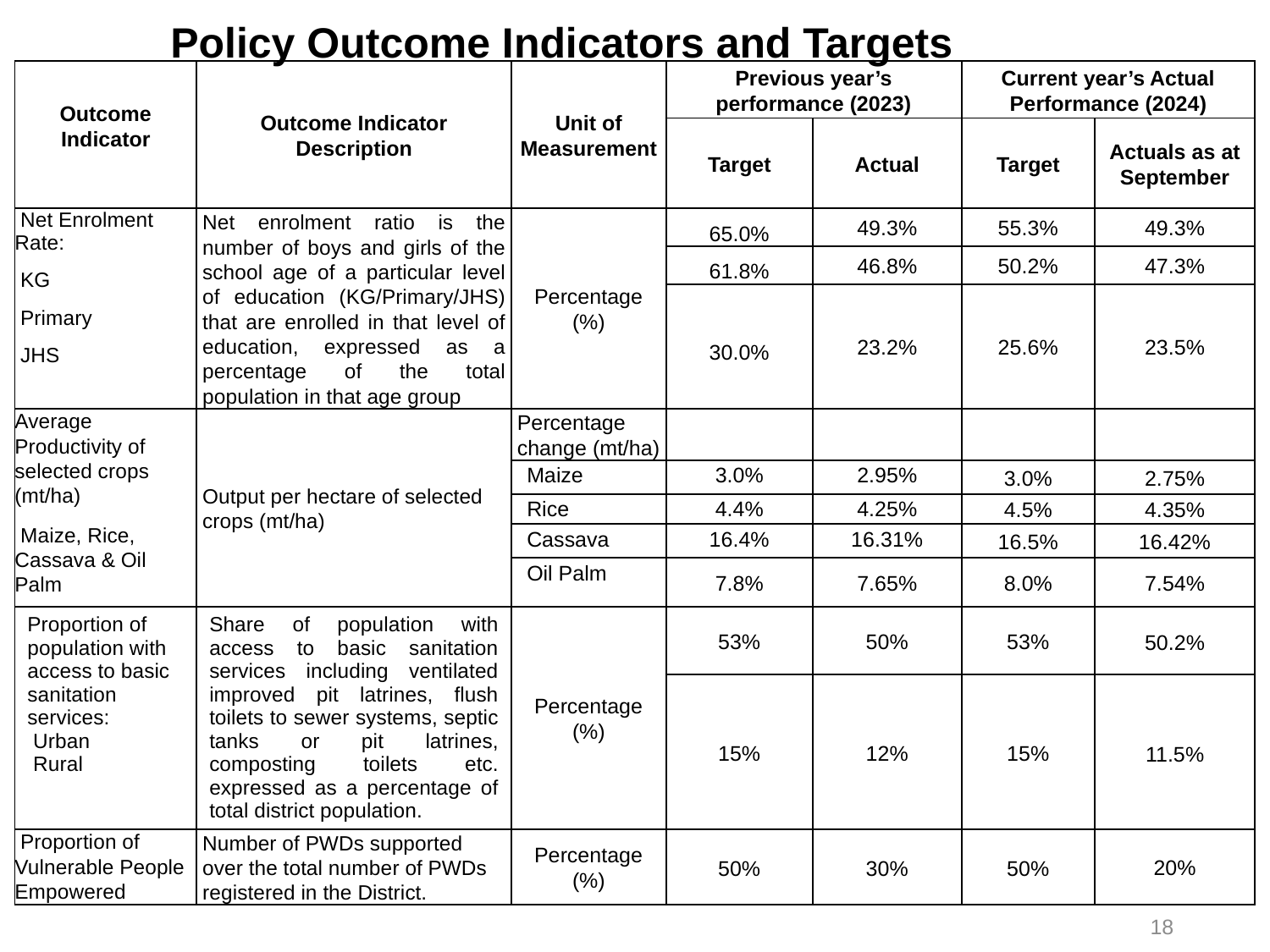

# Policy Outcome Indicators and Targets
| Outcome Indicator | Outcome Indicator Description | Unit of Measurement | Previous year’s performance (2023) |  | Current year’s Actual Performance (2024) |  |
| --- | --- | --- | --- | --- | --- | --- |
|  |  |  | Target | Actual | Target | Actuals as at September |
| Net Enrolment Rate: KG Primary JHS | Net enrolment ratio is the number of boys and girls of the school age of a particular level of education (KG/Primary/JHS) that are enrolled in that level of education, expressed as a percentage of the total population in that age group | Percentage (%) | 65.0% | 49.3% | 55.3% | 49.3% |
|  |  |  | 61.8% | 46.8% | 50.2% | 47.3% |
|  |  |  | 30.0% | 23.2% | 25.6% | 23.5% |
| Average Productivity of selected crops (mt/ha) Maize, Rice, Cassava & Oil Palm | Output per hectare of selected crops (mt/ha) | Percentage change (mt/ha) |  |  |  |  |
|  |  | Maize | 3.0% | 2.95% | 3.0% | 2.75% |
|  |  | Rice | 4.4% | 4.25% | 4.5% | 4.35% |
|  |  | Cassava | 16.4% | 16.31% | 16.5% | 16.42% |
|  |  | Oil Palm | 7.8% | 7.65% | 8.0% | 7.54% |
| Proportion of population with access to basic sanitation services: Urban Rural | Share of population with access to basic sanitation services including ventilated improved pit latrines, flush toilets to sewer systems, septic tanks or pit latrines, composting toilets etc. expressed as a percentage of total district population. | Percentage (%) | 53% | 50% | 53% | 50.2% |
|  |  |  | 15% | 12% | 15% | 11.5% |
| Proportion of Vulnerable People Empowered | Number of PWDs supported over the total number of PWDs registered in the District. | Percentage (%) | 50% | 30% | 50% | 20% |
18